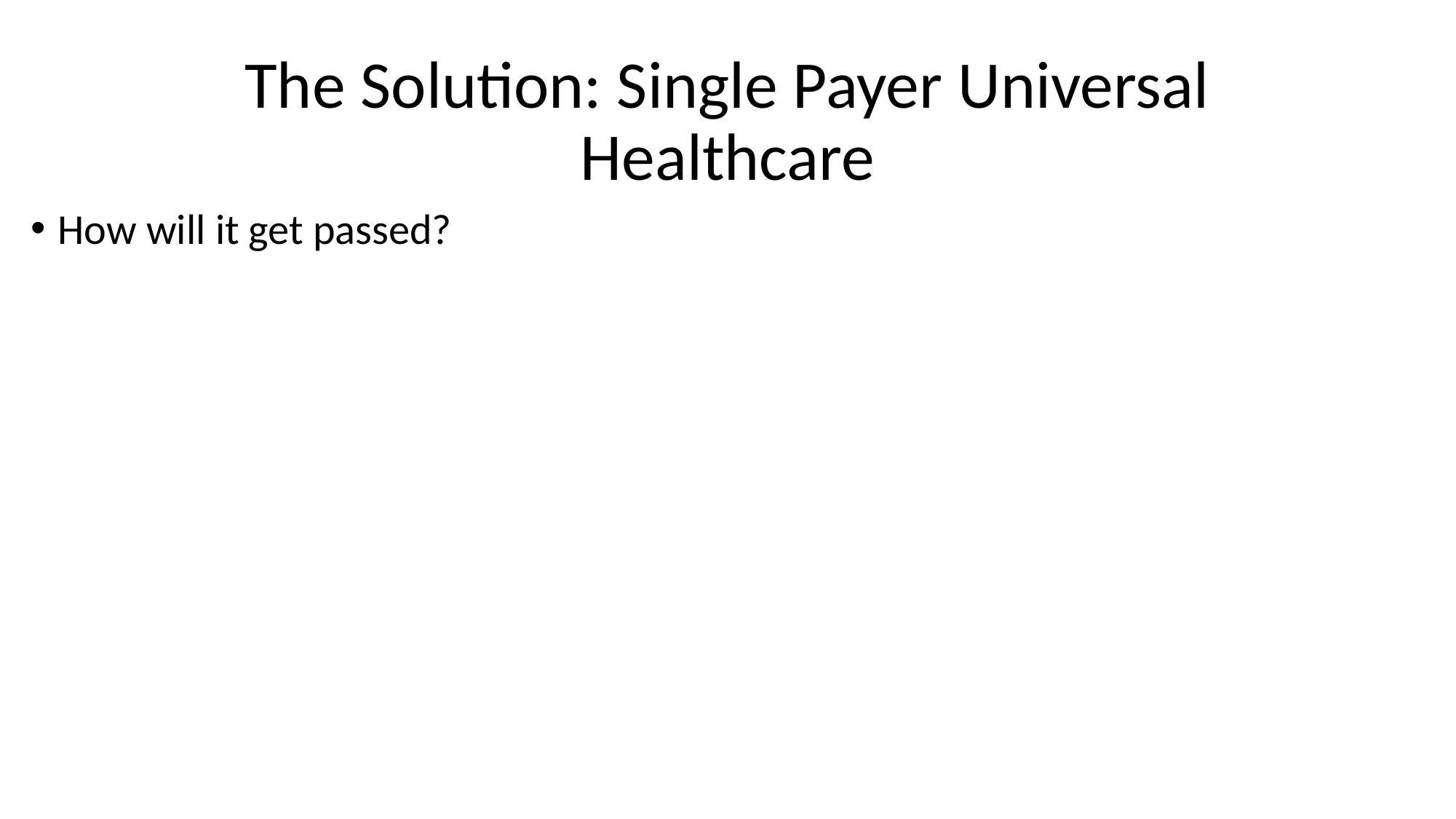

# The Solution: Single Payer Universal Healthcare
How will it get passed?